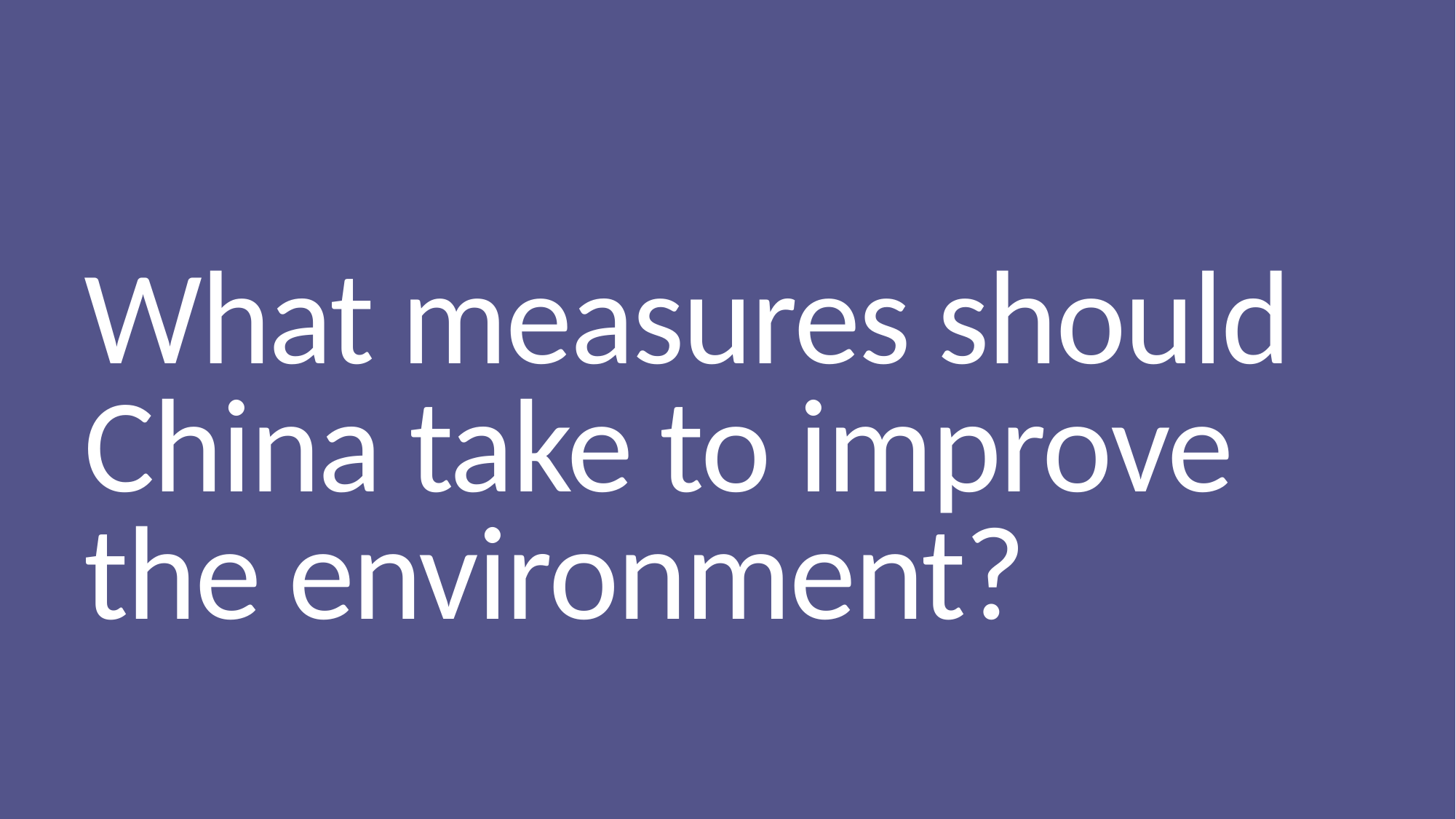

# What measures should China take to improve the environment?